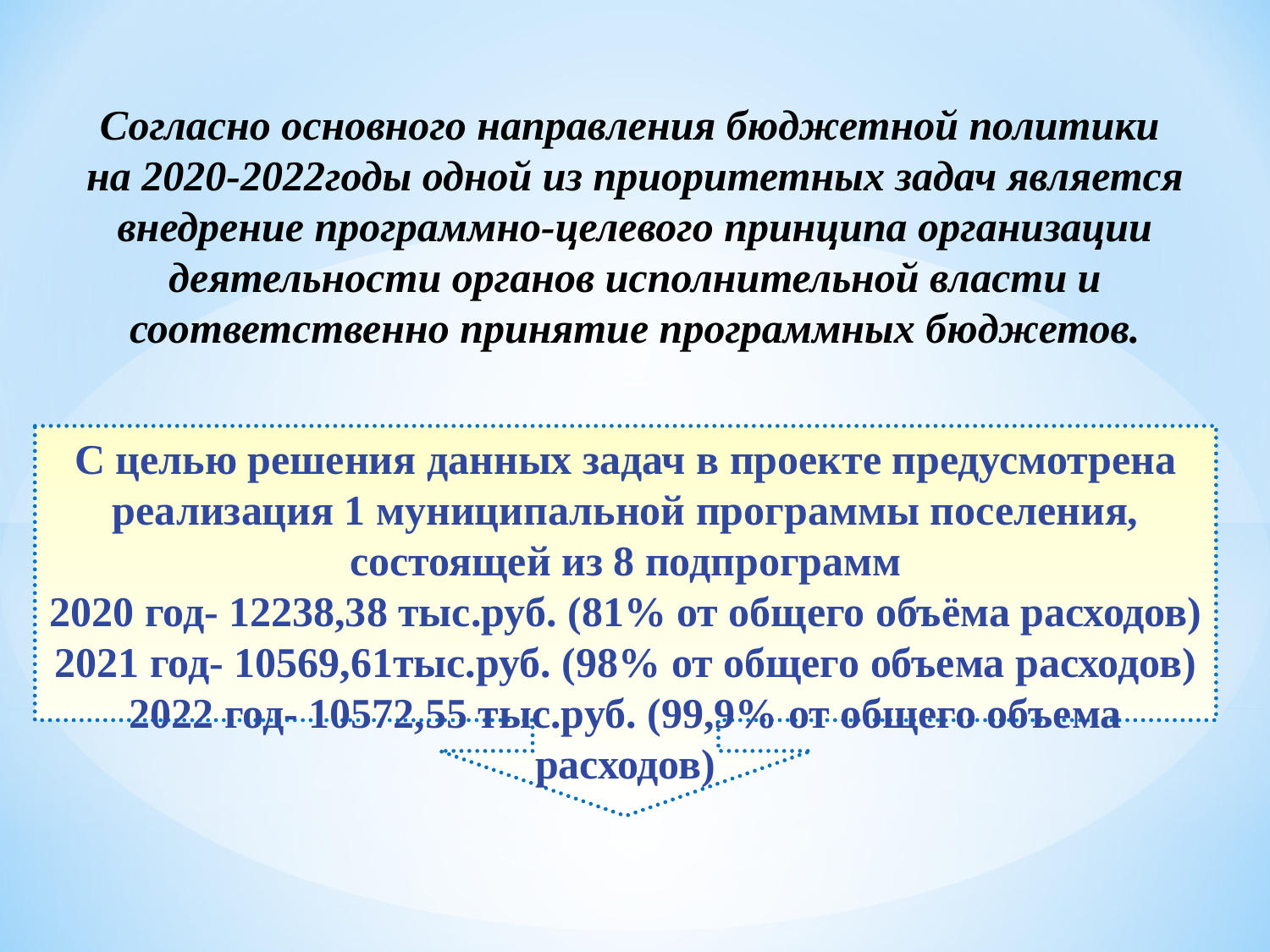

Согласно основного направления бюджетной политики
на 2020-2022годы одной из приоритетных задач является внедрение программно-целевого принципа организации деятельности органов исполнительной власти и соответственно принятие программных бюджетов.

С целью решения данных задач в проекте предусмотрена
реализация 1 муниципальной программы поселения, состоящей из 8 подпрограмм
2020 год- 12238,38 тыс.руб. (81% от общего объёма расходов)
2021 год- 10569,61тыс.руб. (98% от общего объема расходов)
2022 год- 10572,55 тыс.руб. (99,9% от общего объема расходов)